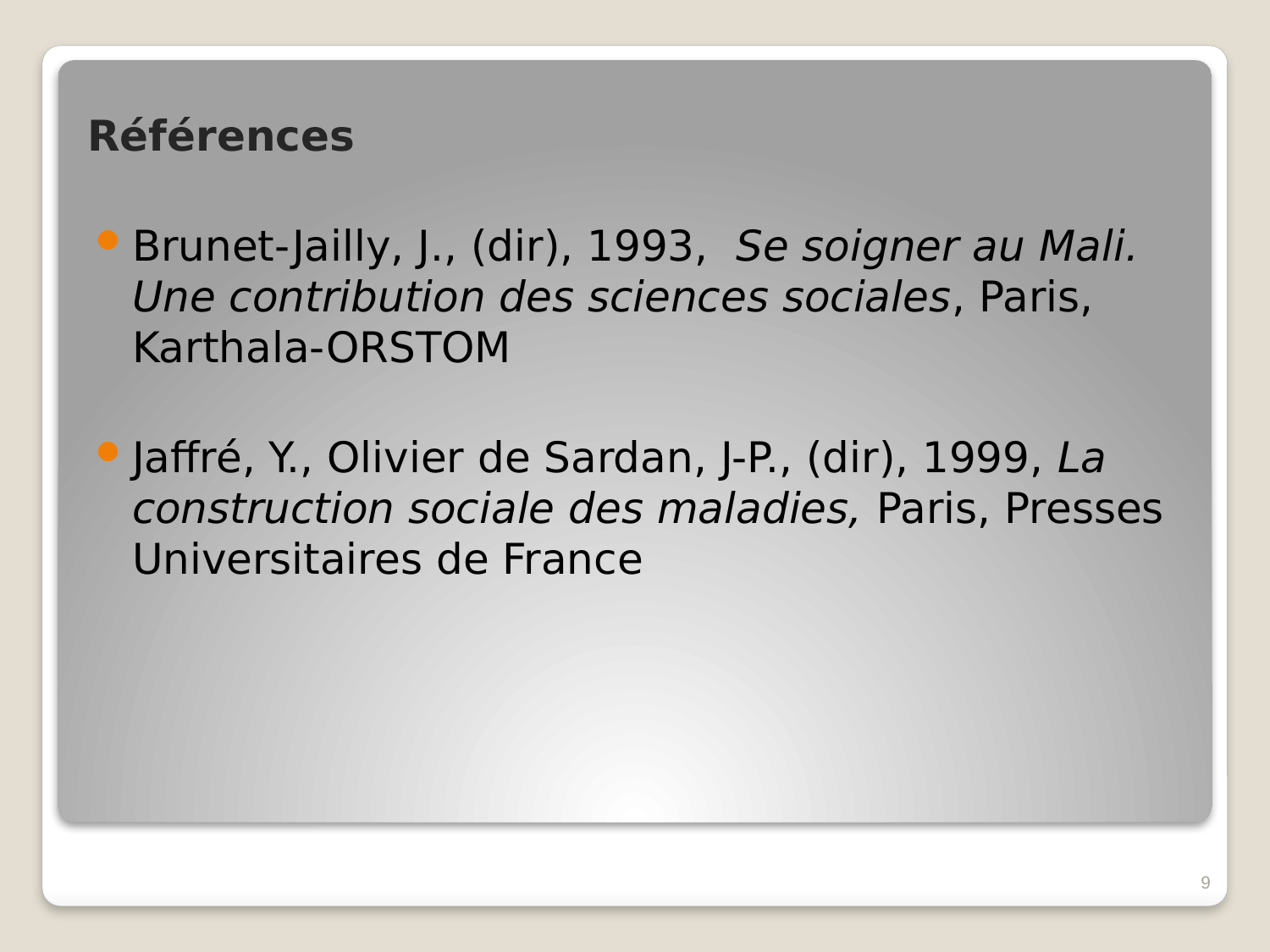

# Références
Brunet-Jailly, J., (dir), 1993,  Se soigner au Mali. Une contribution des sciences sociales, Paris, Karthala-ORSTOM

Jaffré, Y., Olivier de Sardan, J-P., (dir), 1999, La construction sociale des maladies, Paris, Presses Universitaires de France
9